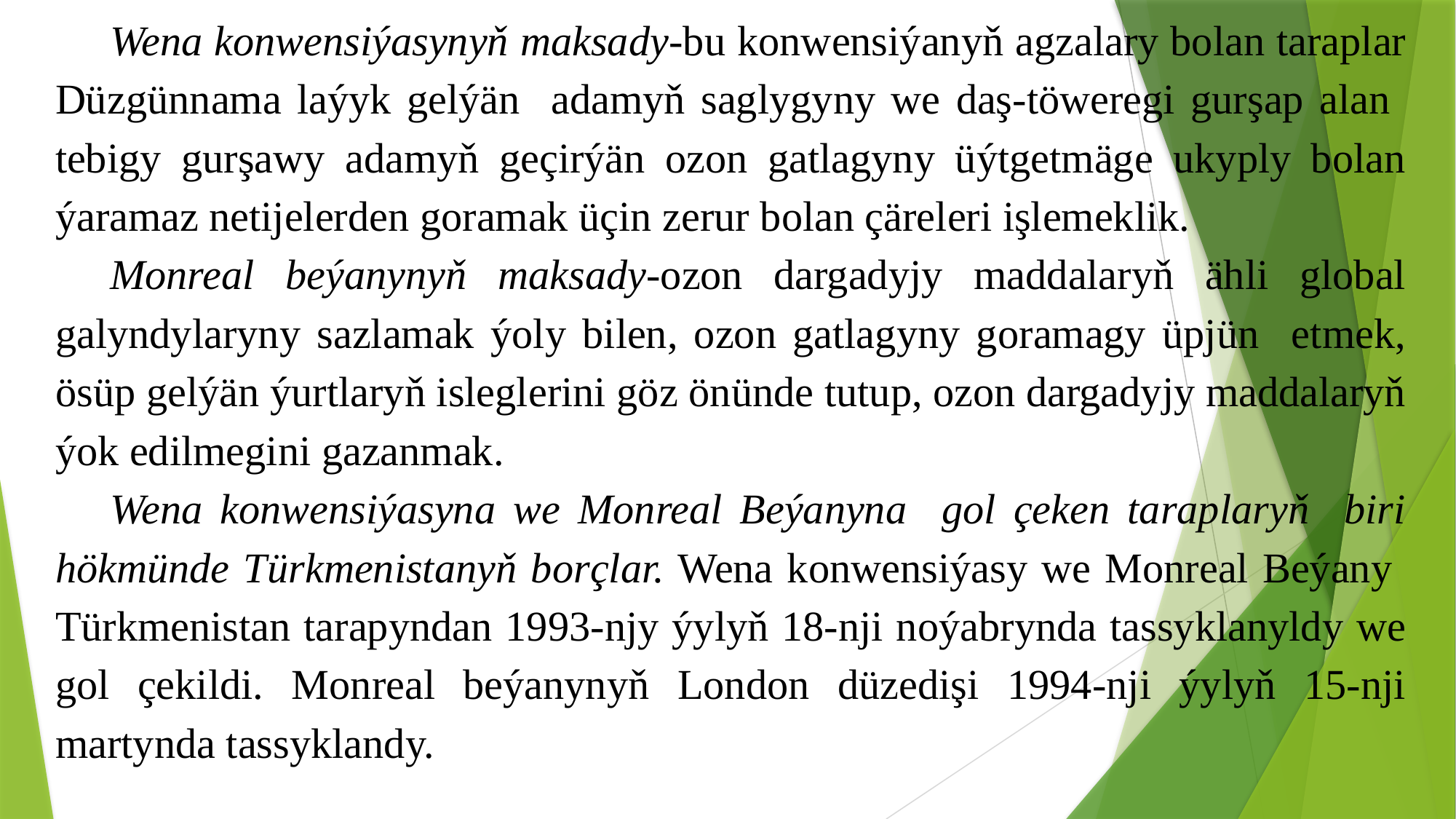

Wena konwensiýasynyň maksady-bu konwensiýanyň agzalary bolan taraplar Düzgünnama laýyk gelýän  adamyň saglygyny we daş-töweregi gurşap alan  tebigy gurşawy adamyň geçirýän ozon gatlagyny üýtgetmäge ukyply bolan ýaramaz netijelerden goramak üçin zerur bolan çäreleri işlemeklik.
Monreal beýanynyň maksady-ozon dargadyjy maddalaryň ähli global galyndylaryny sazlamak ýoly bilen, ozon gatlagyny goramagy üpjün  etmek, ösüp gelýän ýurtlaryň isleglerini göz önünde tutup, ozon dargadyjy maddalaryň ýok edilmegini gazanmak.
Wena konwensiýasyna we Monreal Beýanyna  gol çeken taraplaryň  biri hökmünde Türkmenistanyň borçlar. Wena konwensiýasy we Monreal Beýany  Türkmenistan tarapyndan 1993-njy ýylyň 18-nji noýabrynda tassyklanyldy we gol çekildi. Monreal beýanynyň London düzedişi 1994-nji ýylyň 15-nji martynda tassyklandy.